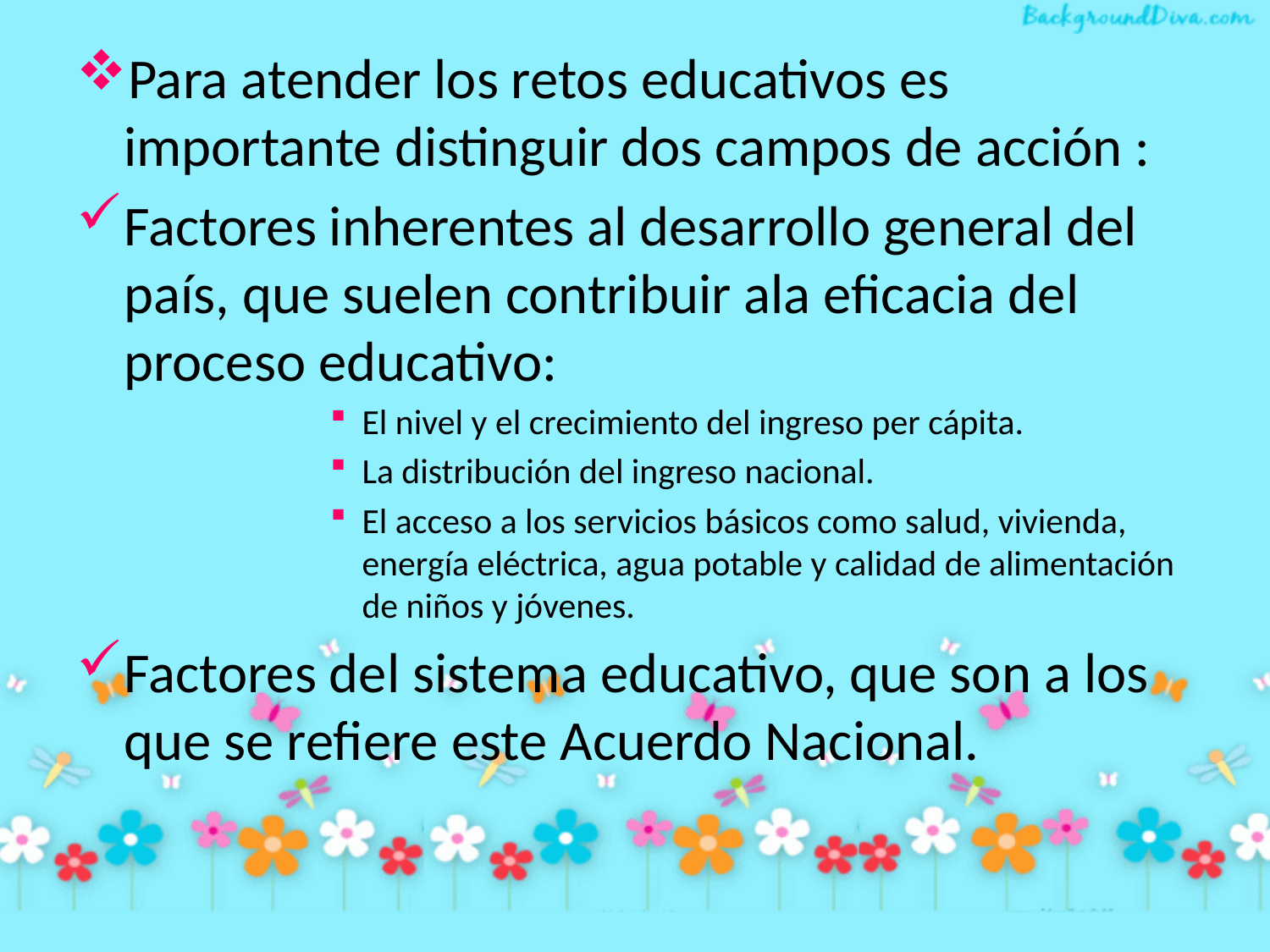

Para atender los retos educativos es importante distinguir dos campos de acción :
Factores inherentes al desarrollo general del país, que suelen contribuir ala eficacia del proceso educativo:
El nivel y el crecimiento del ingreso per cápita.
La distribución del ingreso nacional.
El acceso a los servicios básicos como salud, vivienda, energía eléctrica, agua potable y calidad de alimentación de niños y jóvenes.
Factores del sistema educativo, que son a los que se refiere este Acuerdo Nacional.